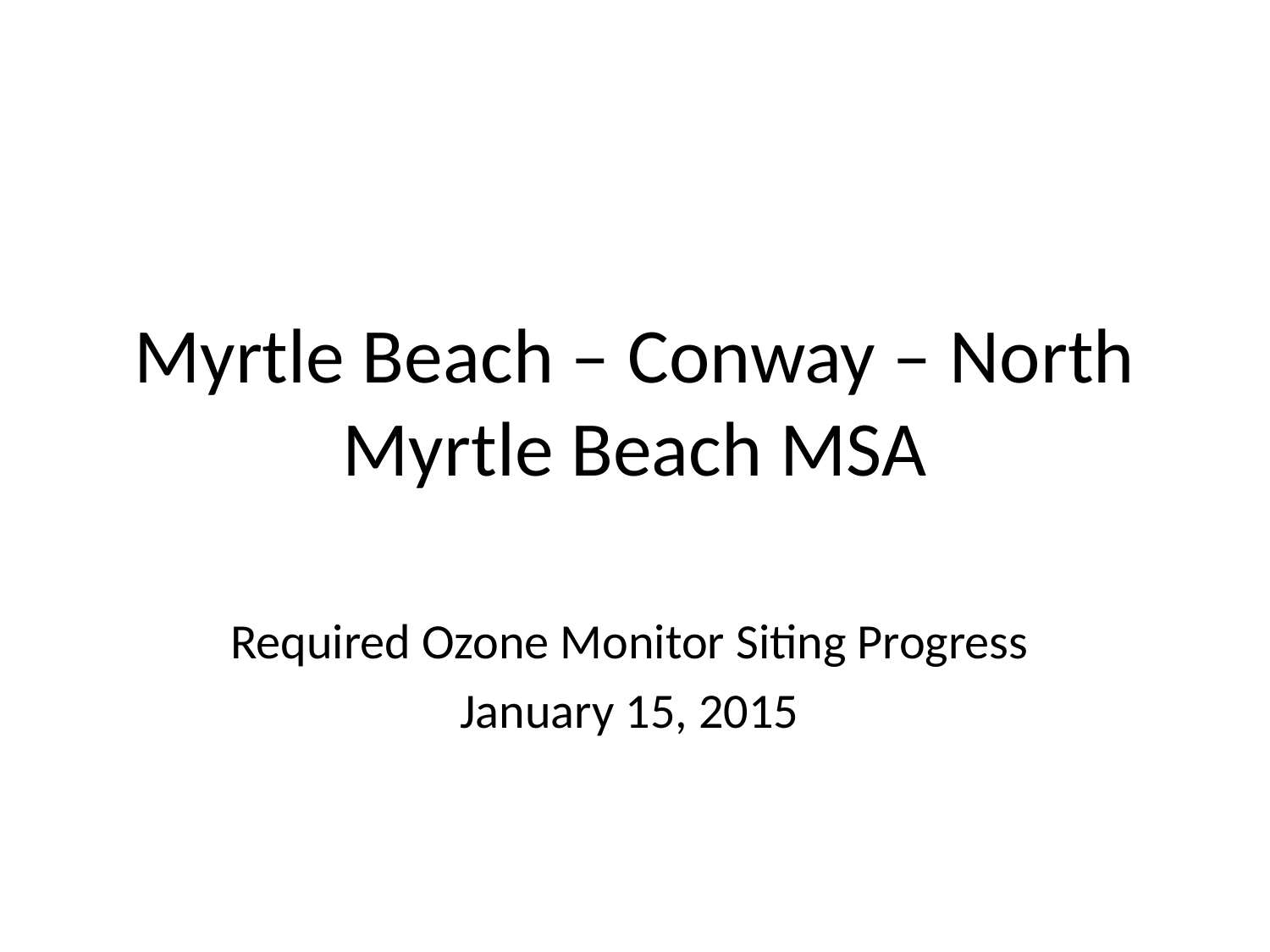

# Myrtle Beach – Conway – North Myrtle Beach MSA
Required Ozone Monitor Siting Progress
January 15, 2015